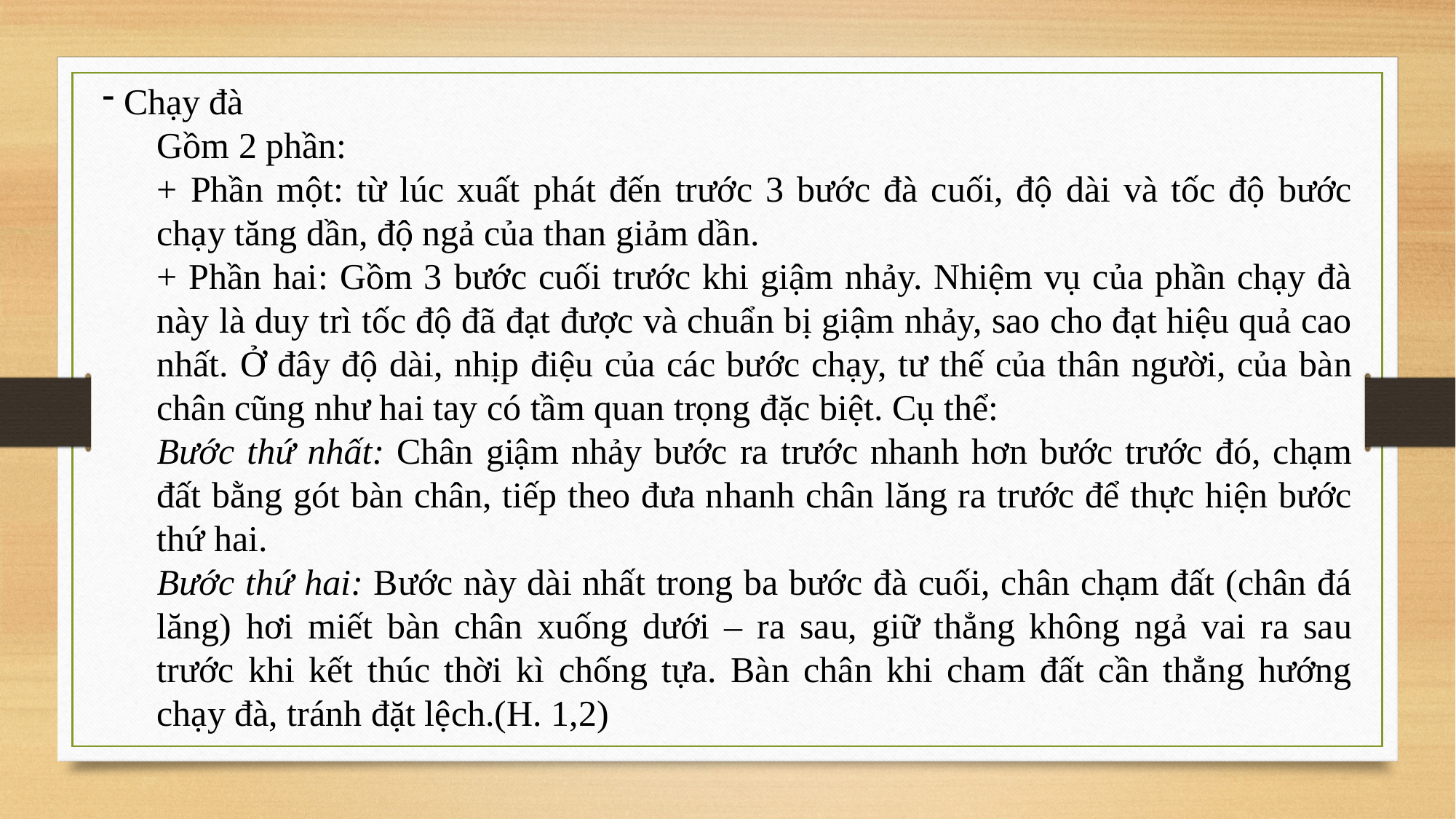

Chạy đà
Gồm 2 phần:
+ Phần một: từ lúc xuất phát đến trước 3 bước đà cuối, độ dài và tốc độ bước chạy tăng dần, độ ngả của than giảm dần.
+ Phần hai: Gồm 3 bước cuối trước khi giậm nhảy. Nhiệm vụ của phần chạy đà này là duy trì tốc độ đã đạt được và chuẩn bị giậm nhảy, sao cho đạt hiệu quả cao nhất. Ở đây độ dài, nhịp điệu của các bước chạy, tư thế của thân người, của bàn chân cũng như hai tay có tầm quan trọng đặc biệt. Cụ thể:
Bước thứ nhất: Chân giậm nhảy bước ra trước nhanh hơn bước trước đó, chạm đất bằng gót bàn chân, tiếp theo đưa nhanh chân lăng ra trước để thực hiện bước thứ hai.
Bước thứ hai: Bước này dài nhất trong ba bước đà cuối, chân chạm đất (chân đá lăng) hơi miết bàn chân xuống dưới – ra sau, giữ thẳng không ngả vai ra sau trước khi kết thúc thời kì chống tựa. Bàn chân khi cham đất cần thẳng hướng chạy đà, tránh đặt lệch.(H. 1,2)